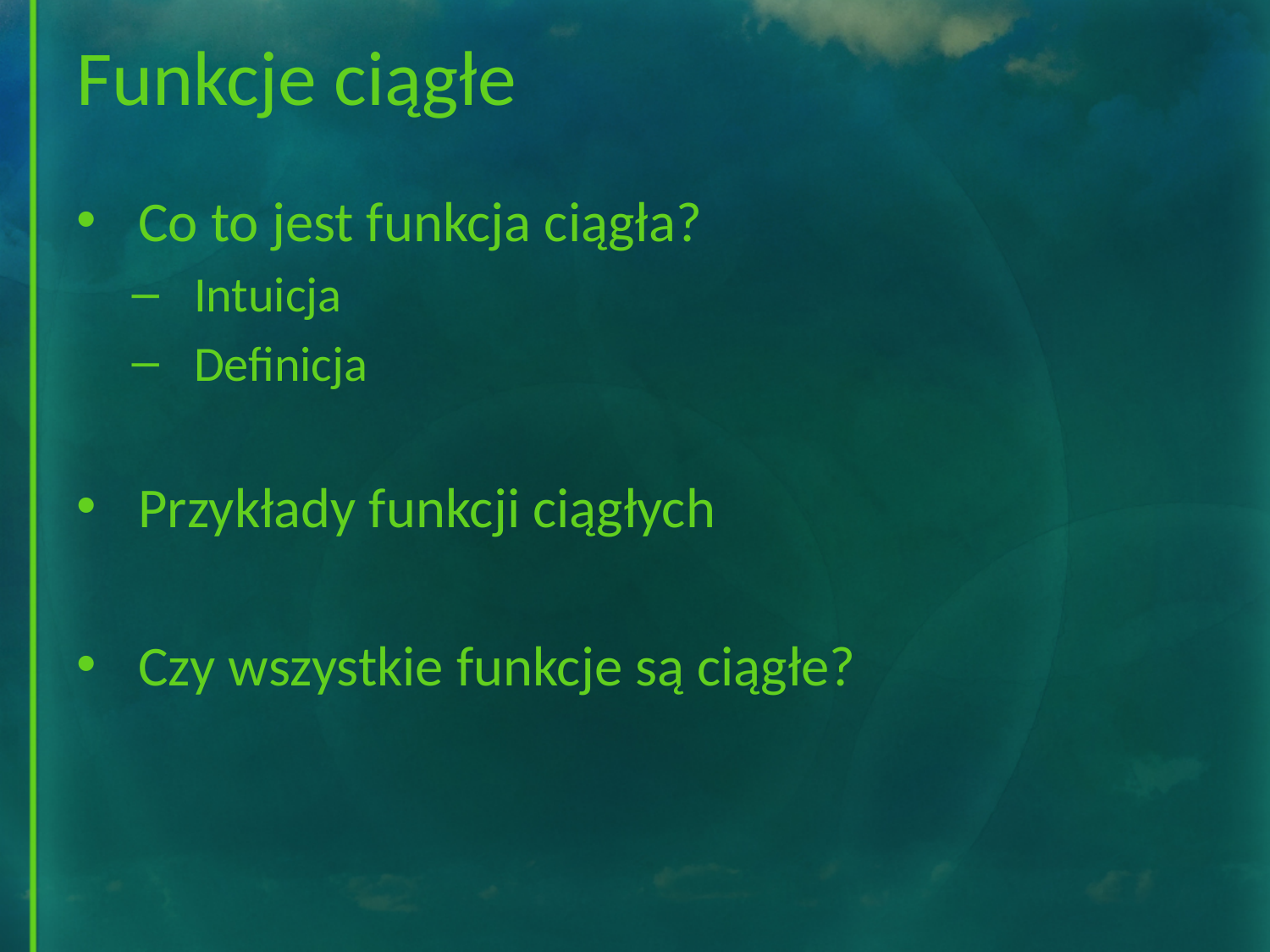

# Funkcje ciągłe
Co to jest funkcja ciągła?
Intuicja
Definicja

Przykłady funkcji ciągłych

Czy wszystkie funkcje są ciągłe?